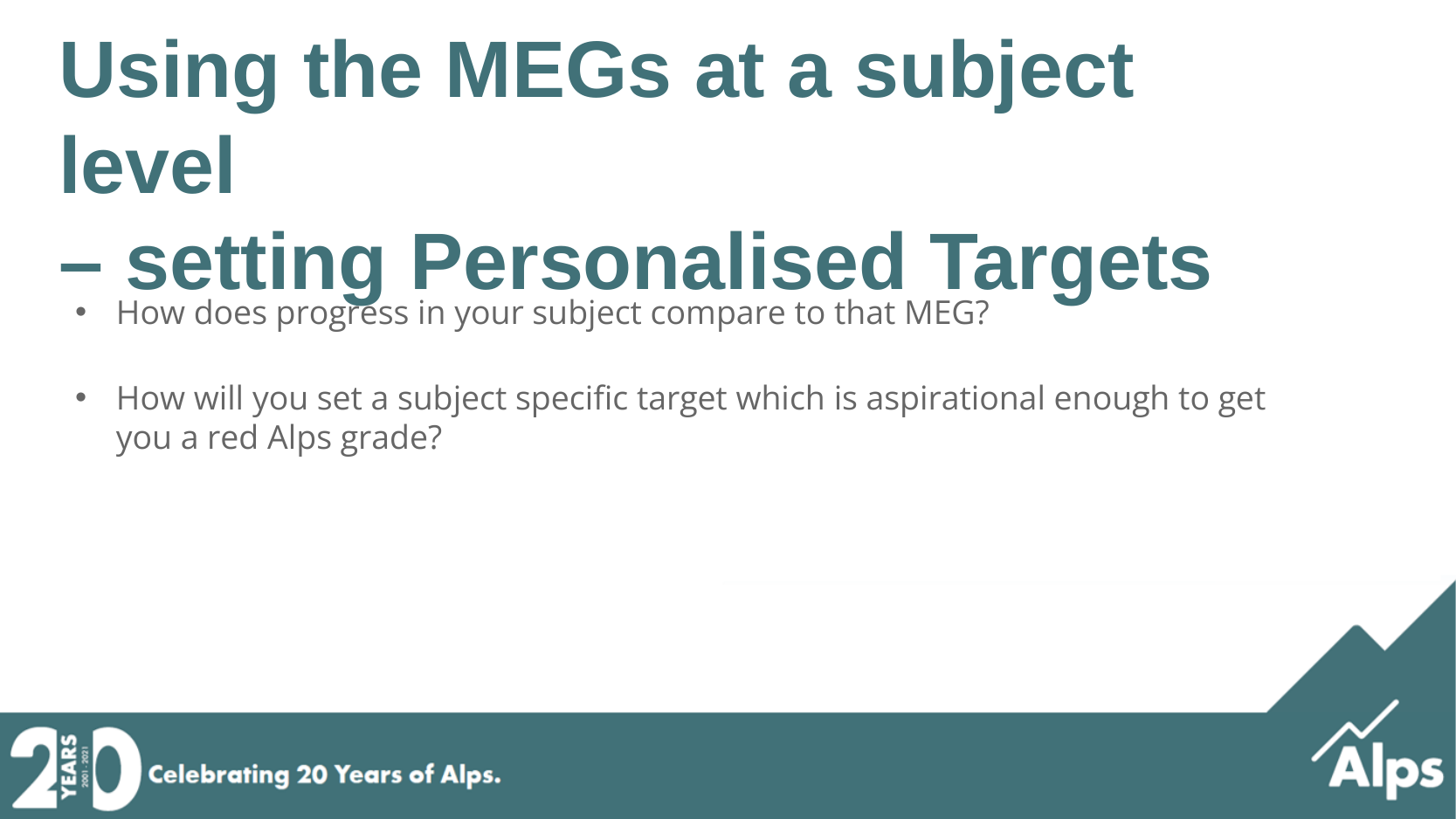

Using the MEGs at a subject level
– setting Personalised Targets
How does progress in your subject compare to that MEG?
How will you set a subject specific target which is aspirational enough to get you a red Alps grade?